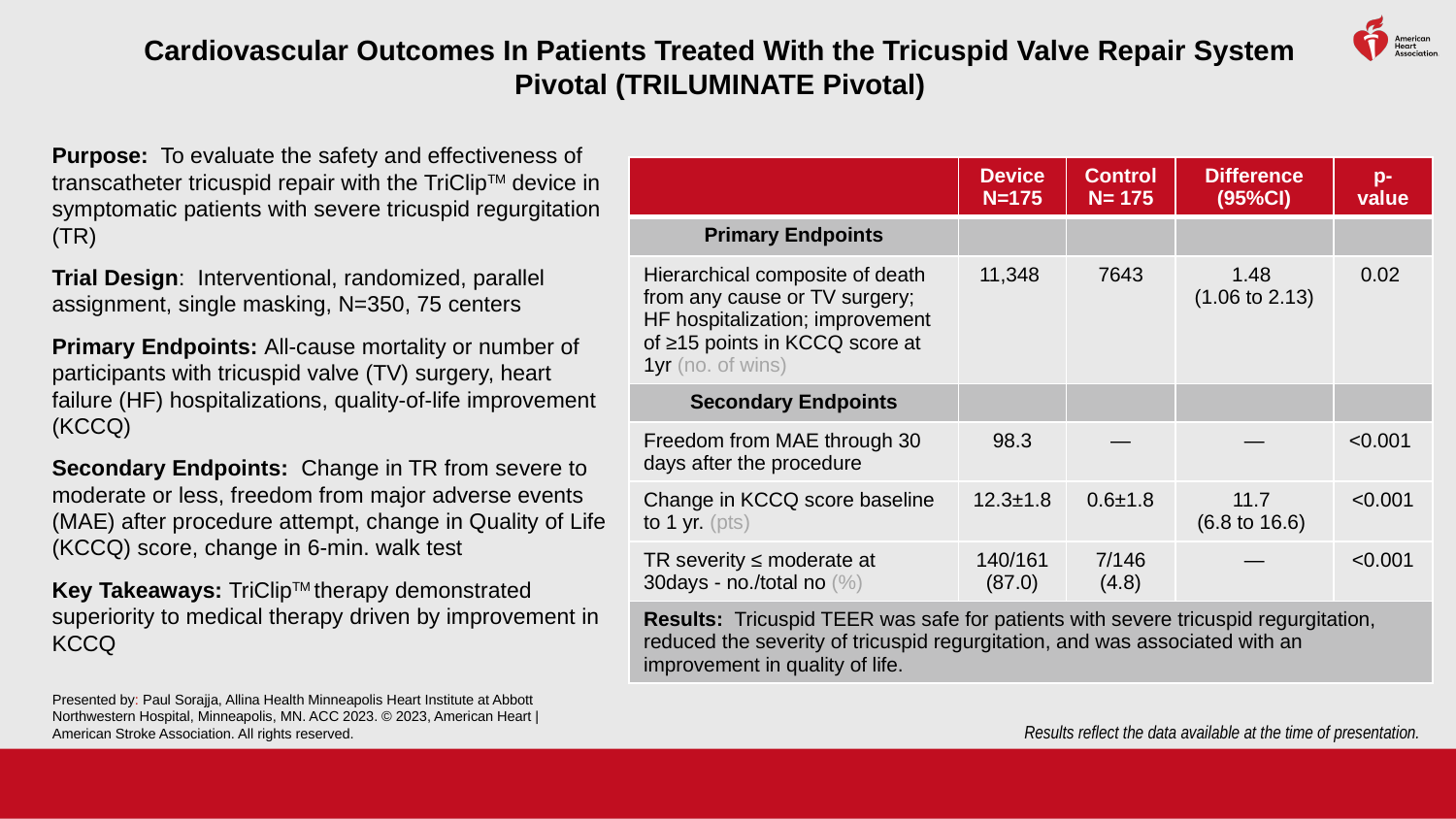

# Cardiovascular Outcomes In Patients Treated With the Tricuspid Valve Repair System Pivotal (TRILUMINATE Pivotal)
Purpose:  To evaluate the safety and effectiveness of transcatheter tricuspid repair with the TriClipTM device in symptomatic patients with severe tricuspid regurgitation (TR)
Trial Design:  Interventional, randomized, parallel assignment, single masking, N=350, 75 centers
Primary Endpoints: All-cause mortality or number of participants with tricuspid valve (TV) surgery, heart failure (HF) hospitalizations, quality-of-life improvement (KCCQ)
Secondary Endpoints:  Change in TR from severe to moderate or less, freedom from major adverse events (MAE) after procedure attempt, change in Quality of Life (KCCQ) score, change in 6-min. walk test
Key Takeaways: TriClipTM therapy demonstrated superiority to medical therapy driven by improvement in KCCQ
|  | Device N=175 | Control N= 175 | Difference (95%CI) | p-value |
| --- | --- | --- | --- | --- |
| Primary Endpoints |  |  |  |  |
| Hierarchical composite of death from any cause or TV surgery; HF hospitalization; improvement of ≥15 points in KCCQ score at 1yr (no. of wins) | 11,348 | 7643 | 1.48 (1.06 to 2.13) | 0.02 |
| Secondary Endpoints |  |  |  |  |
| Freedom from MAE through 30 days after the procedure | 98.3 | — | — | <0.001 |
| Change in KCCQ score baseline to 1 yr. (pts) | 12.3±1.8 | 0.6±1.8 | 11.7 (6.8 to 16.6) | <0.001 |
| TR severity ≤ moderate at 30days - no./total no (%) | 140/161(87.0) | 7/146 (4.8) | — | <0.001 |
| Results: Tricuspid TEER was safe for patients with severe tricuspid regurgitation, reduced the severity of tricuspid regurgitation, and was associated with an improvement in quality of life. |  |  |  |  |
Presented by: Paul Sorajja, Allina Health Minneapolis Heart Institute at Abbott Northwestern Hospital, Minneapolis, MN. ACC 2023. © 2023, American Heart | American Stroke Association. All rights reserved.
Results reflect the data available at the time of presentation.